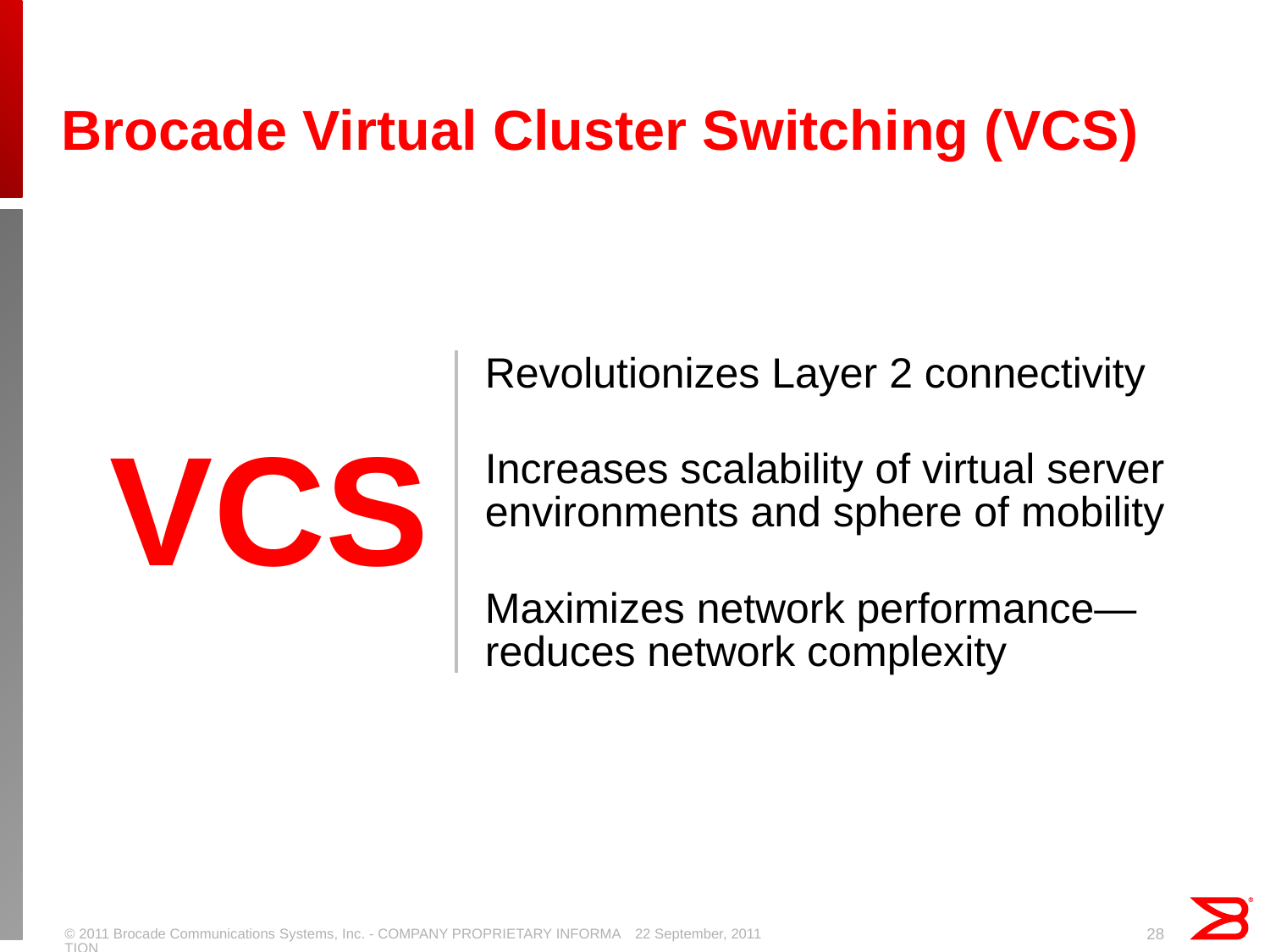

# Brocade Virtual Cluster Switching (VCS)

Revolutionizes Layer 2 connectivity
Increases scalability of virtual server environments and sphere of mobility
Maximizes network performance—reduces network complexity
VCS
© 2011 Brocade Communications Systems, Inc. - COMPANY PROPRIETARY INFORMATION
22 September, 2011
28